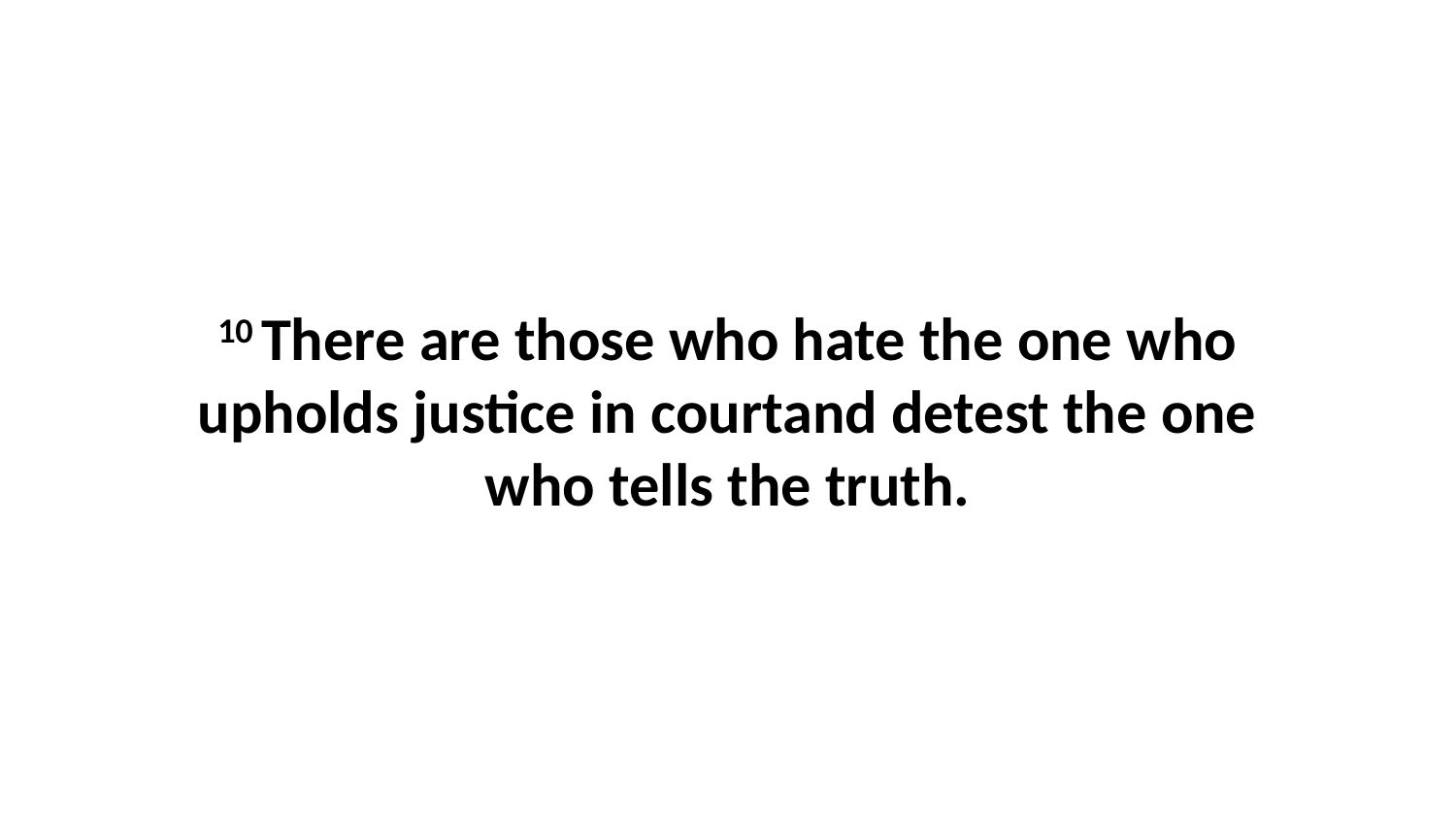

10 There are those who hate the one who upholds justice in courtand detest the one who tells the truth.